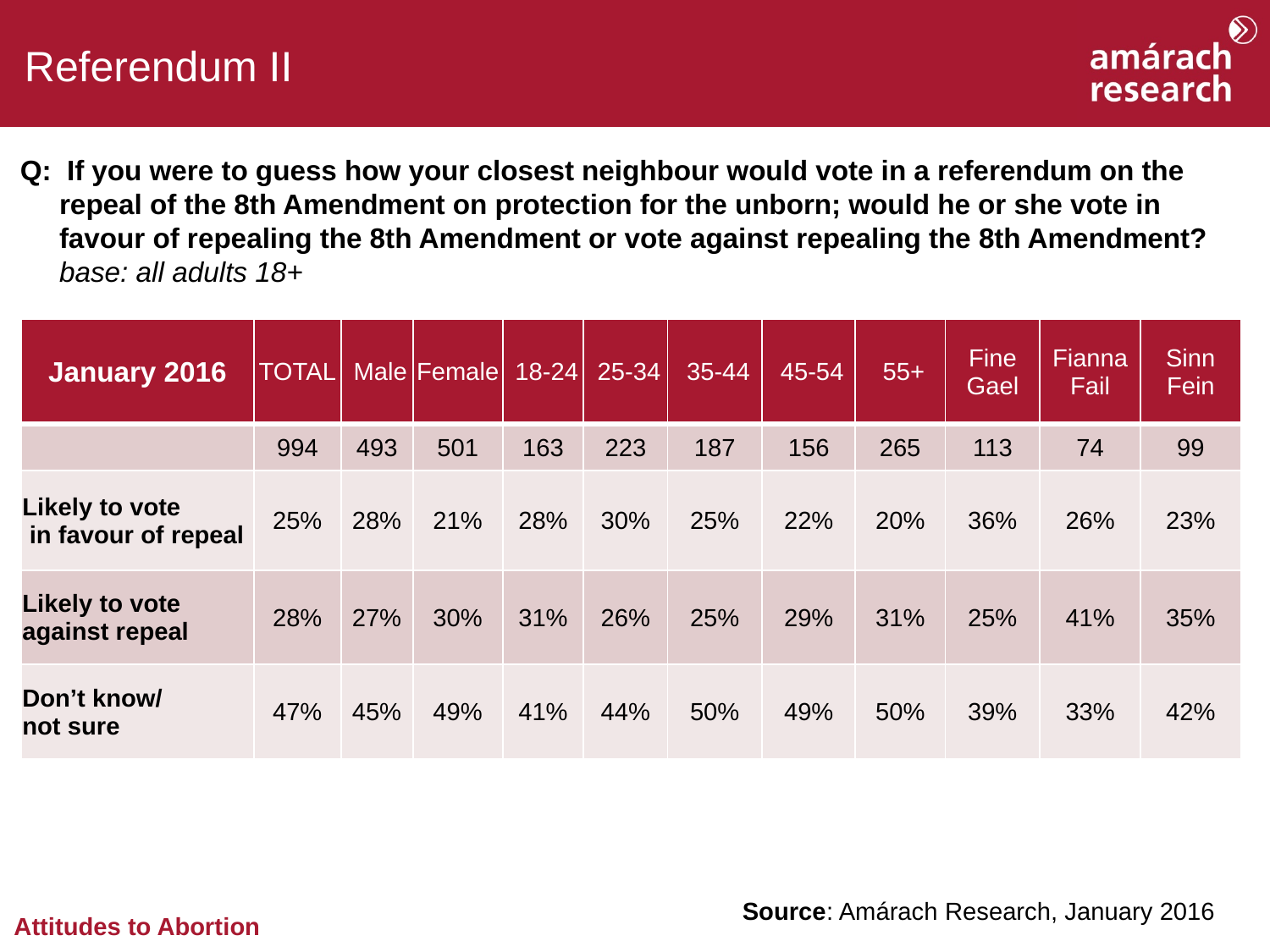

Referendum II
Q:  If you were to guess how your closest neighbour would vote in a referendum on the
     repeal of the 8th Amendment on protection for the unborn; would he or she vote in
     favour of repealing the 8th Amendment or vote against repealing the 8th Amendment?
     base: all adults 18+
| January 2016 | TOTAL | Male | Female | 18-24 | 25-34 | 35-44 | 45-54 | 55+ | Fine Gael | Fianna Fail | Sinn Fein |
| --- | --- | --- | --- | --- | --- | --- | --- | --- | --- | --- | --- |
|  | 994 | 493 | 501 | 163 | 223 | 187 | 156 | 265 | 113 | 74 | 99 |
| Likely to vote in favour of repeal | 25% | 28% | 21% | 28% | 30% | 25% | 22% | 20% | 36% | 26% | 23% |
| Likely to vote against repeal | 28% | 27% | 30% | 31% | 26% | 25% | 29% | 31% | 25% | 41% | 35% |
| Don’t know/ not sure | 47% | 45% | 49% | 41% | 44% | 50% | 49% | 50% | 39% | 33% | 42% |
Source: Amárach Research, January 2016